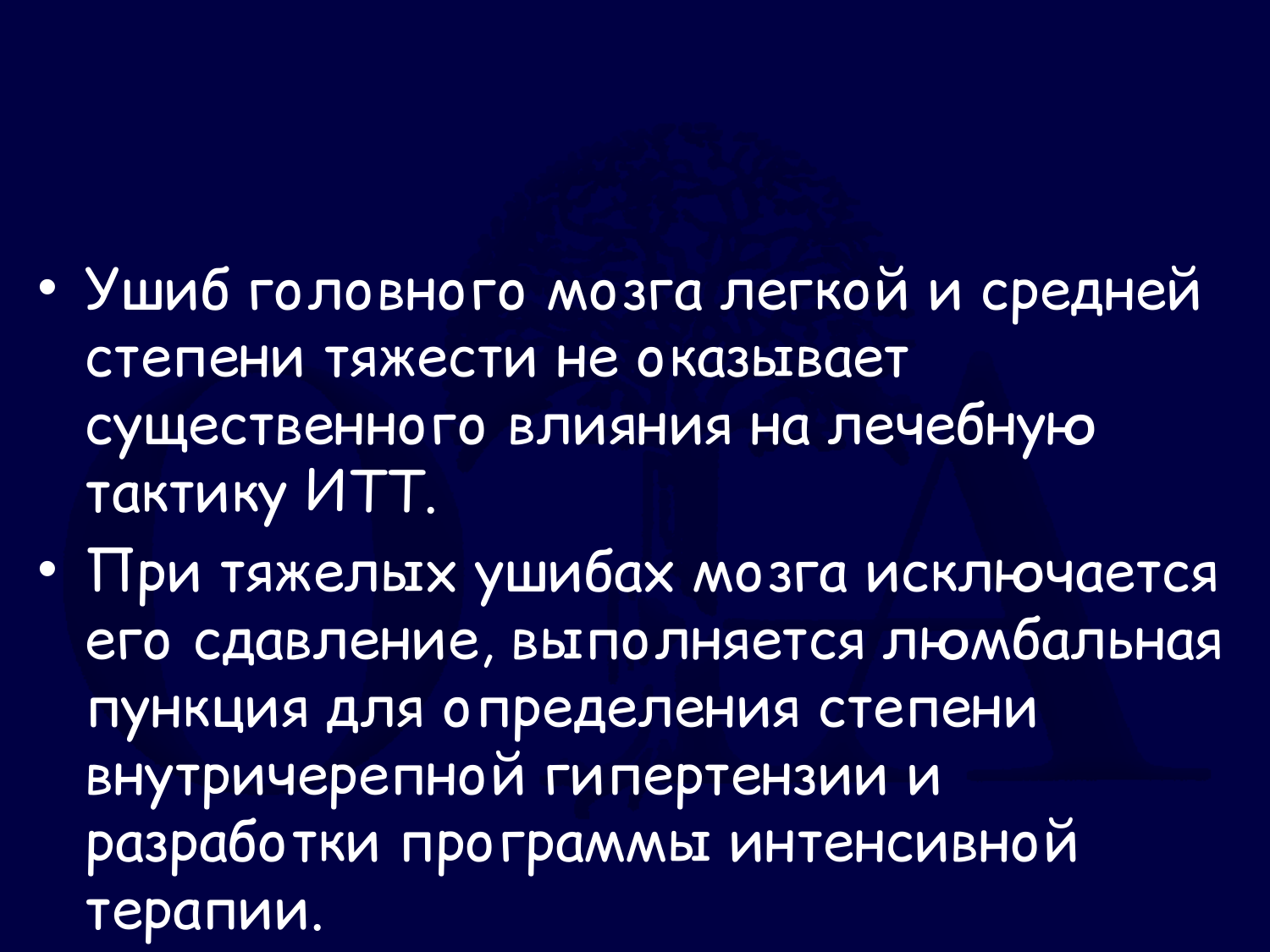

#
Ушиб головного мозга легкой и средней степени тяжести не оказывает существенного влияния на лечебную тактику ИТТ.
При тяжелых ушибах мозга исключается его сдавление, выполняется люмбальная пункция для определения степени внутричерепной гипертензии и разработки программы интенсивной терапии.